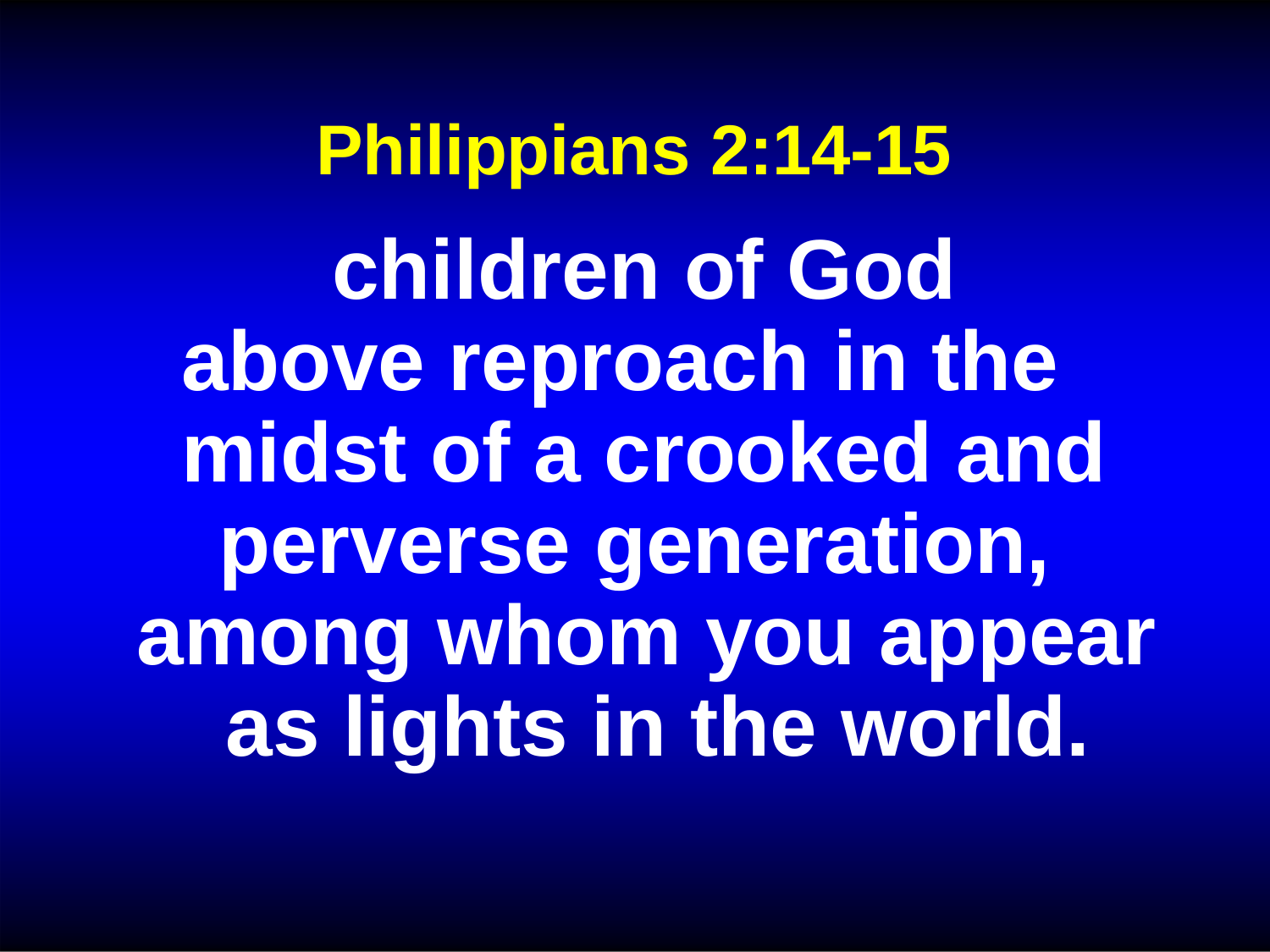

Philippians 2:14-15
children of God  above reproach in the  midst of a crooked and
perverse generation,  among whom you appear  as lights in the world.